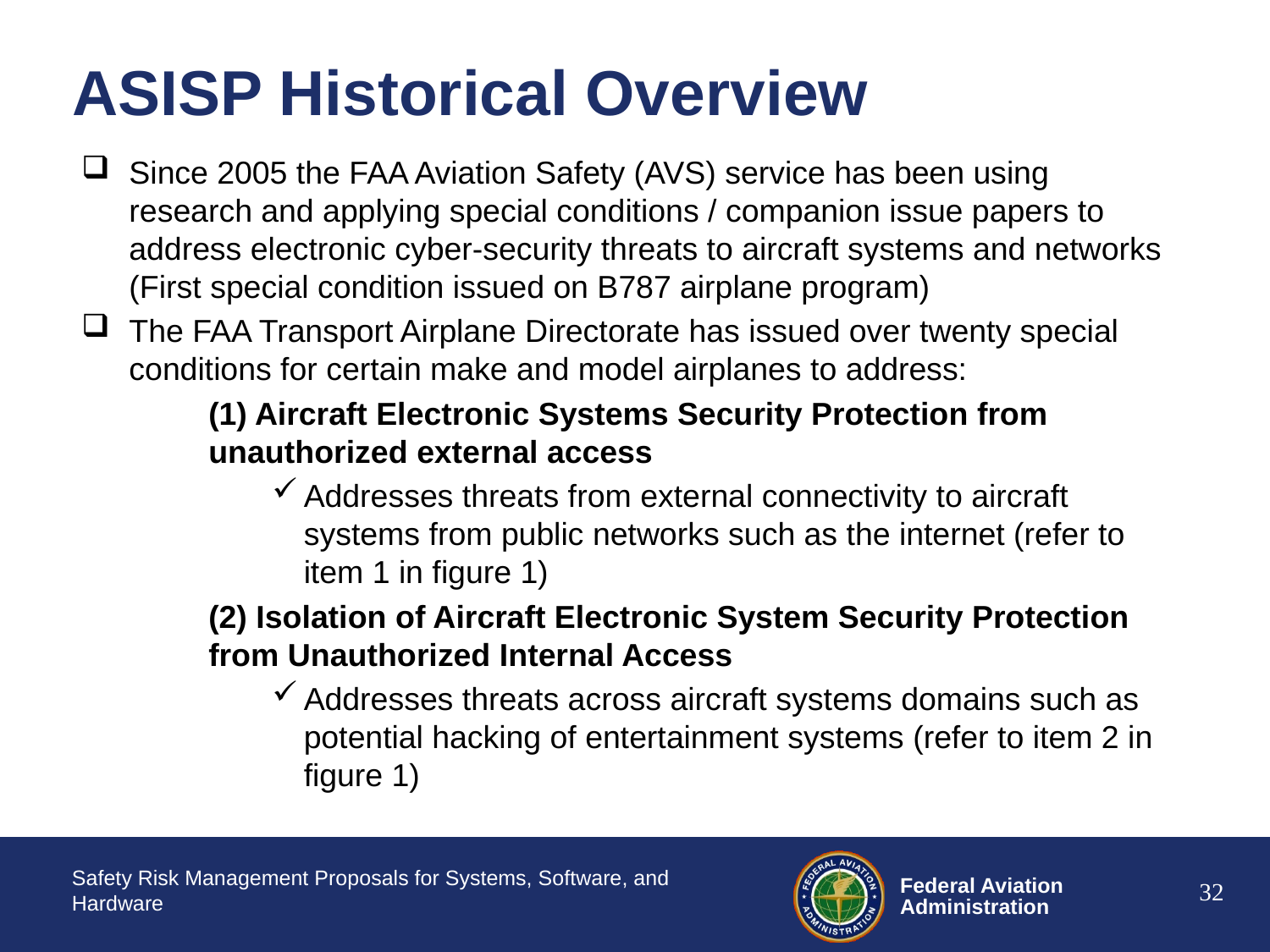

# ASISP Historical Overview
Since 2005 the FAA Aviation Safety (AVS) service has been using research and applying special conditions / companion issue papers to address electronic cyber-security threats to aircraft systems and networks (First special condition issued on B787 airplane program)
The FAA Transport Airplane Directorate has issued over twenty special conditions for certain make and model airplanes to address:
	(1) Aircraft Electronic Systems Security Protection from       	unauthorized external access
Addresses threats from external connectivity to aircraft systems from public networks such as the internet (refer to item 1 in figure 1)
	(2) Isolation of Aircraft Electronic System Security Protection 	from Unauthorized Internal Access
Addresses threats across aircraft systems domains such as potential hacking of entertainment systems (refer to item 2 in figure 1)